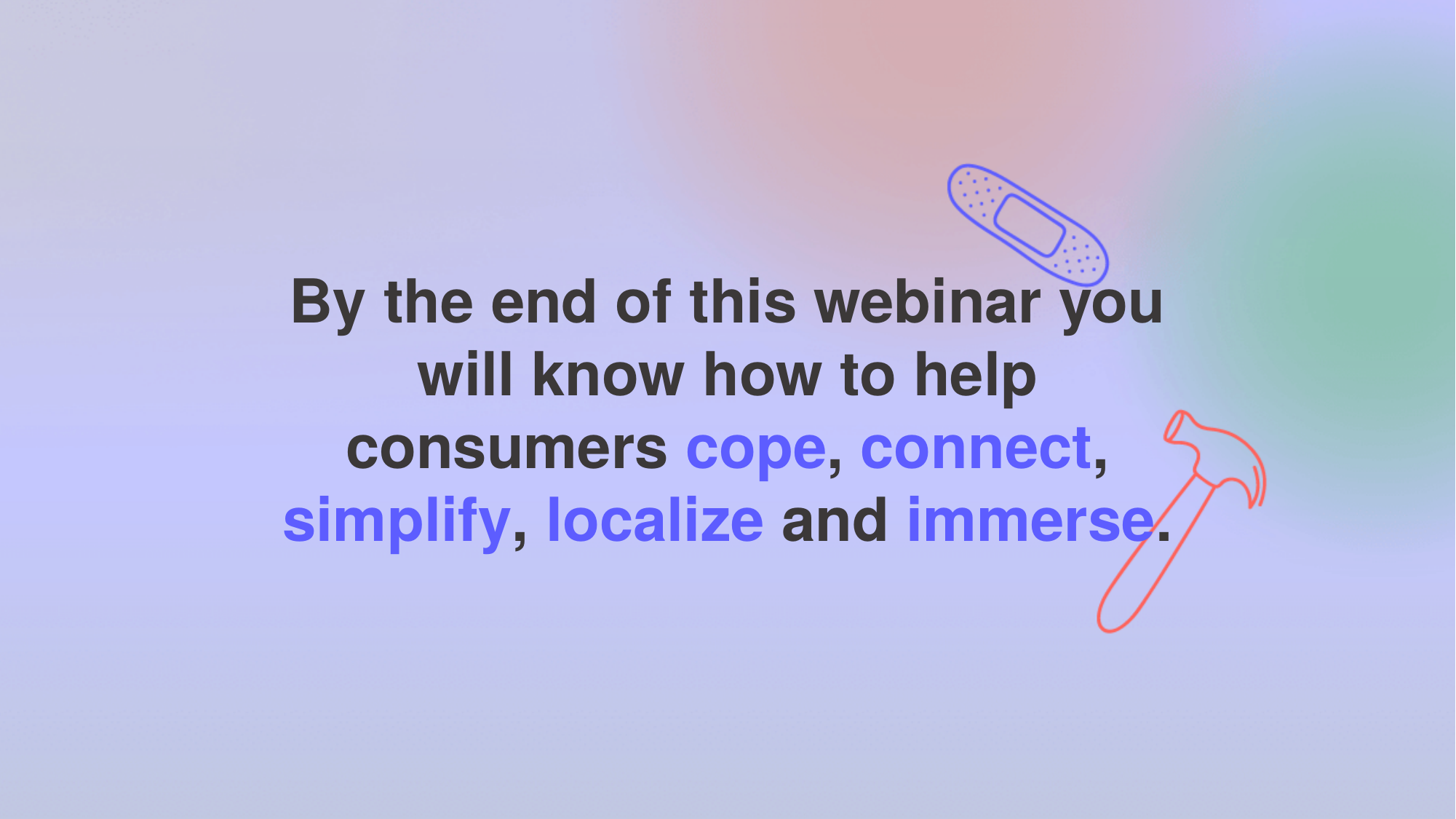

By the end of this webinar you will know how to help consumers cope, connect, simplify, localize and immerse.